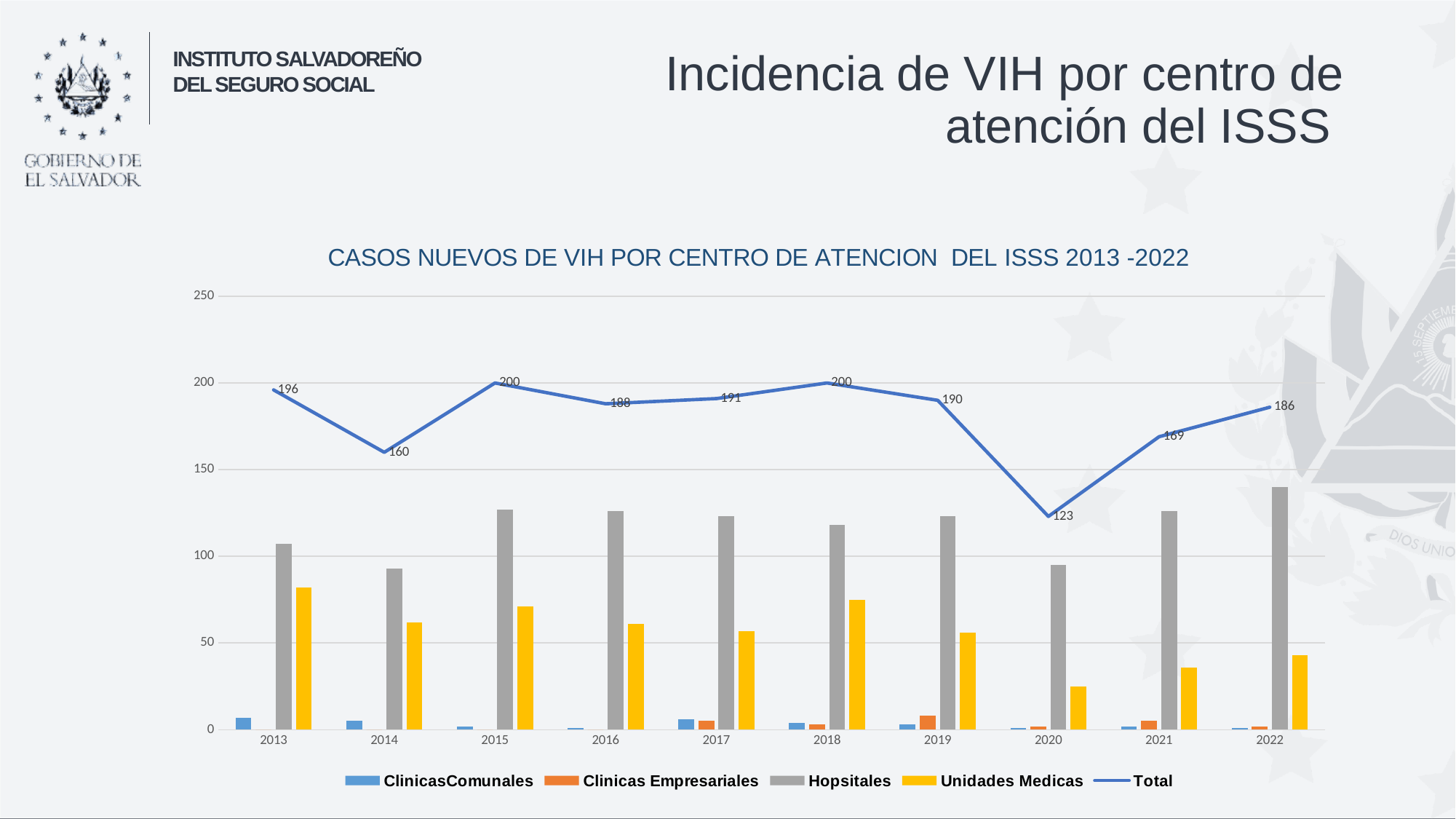

Incidencia de VIH por centro de atención del ISSS

### Chart: CASOS NUEVOS DE VIH POR CENTRO DE ATENCION  DEL ISSS 2013 -2022

| Category | ClinicasComunales | Clinicas Empresariales | Hopsitales | Unidades Medicas | Total |
|---|---|---|---|---|---|
| 2013 | 7.0 | 0.0 | 107.0 | 82.0 | 196.0 |
| 2014 | 5.0 | 0.0 | 93.0 | 62.0 | 160.0 |
| 2015 | 2.0 | 0.0 | 127.0 | 71.0 | 200.0 |
| 2016 | 1.0 | 0.0 | 126.0 | 61.0 | 188.0 |
| 2017 | 6.0 | 5.0 | 123.0 | 57.0 | 191.0 |
| 2018 | 4.0 | 3.0 | 118.0 | 75.0 | 200.0 |
| 2019 | 3.0 | 8.0 | 123.0 | 56.0 | 190.0 |
| 2020 | 1.0 | 2.0 | 95.0 | 25.0 | 123.0 |
| 2021 | 2.0 | 5.0 | 126.0 | 36.0 | 169.0 |
| 2022 | 1.0 | 2.0 | 140.0 | 43.0 | 186.0 |